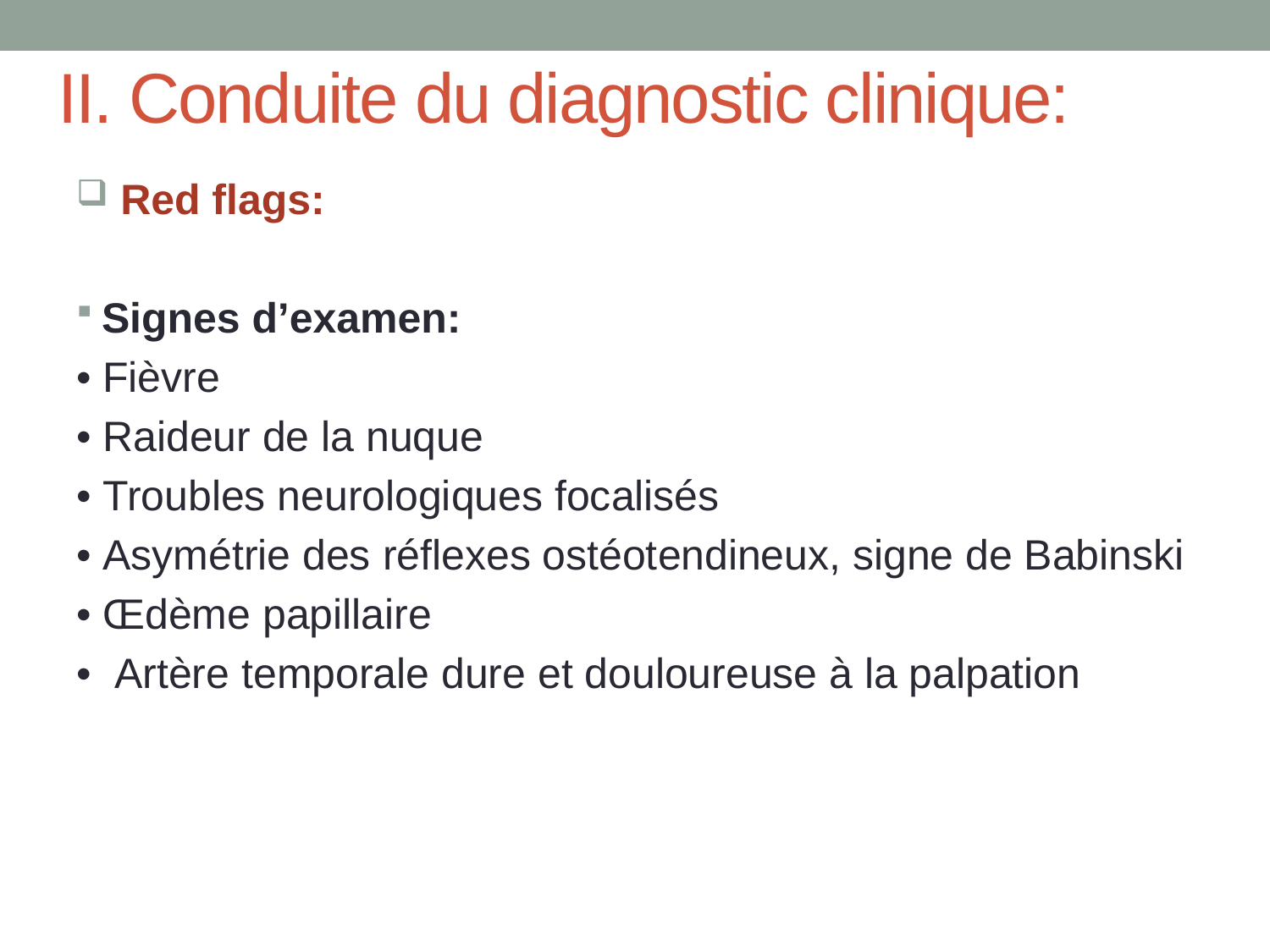

# II. Conduite du diagnostic clinique:
 Red flags:

Signes d’examen:
• Fièvre
• Raideur de la nuque
• Troubles neurologiques focalisés
• Asymétrie des réflexes ostéotendineux, signe de Babinski
• Œdème papillaire
•  Artère temporale dure et douloureuse à la palpation